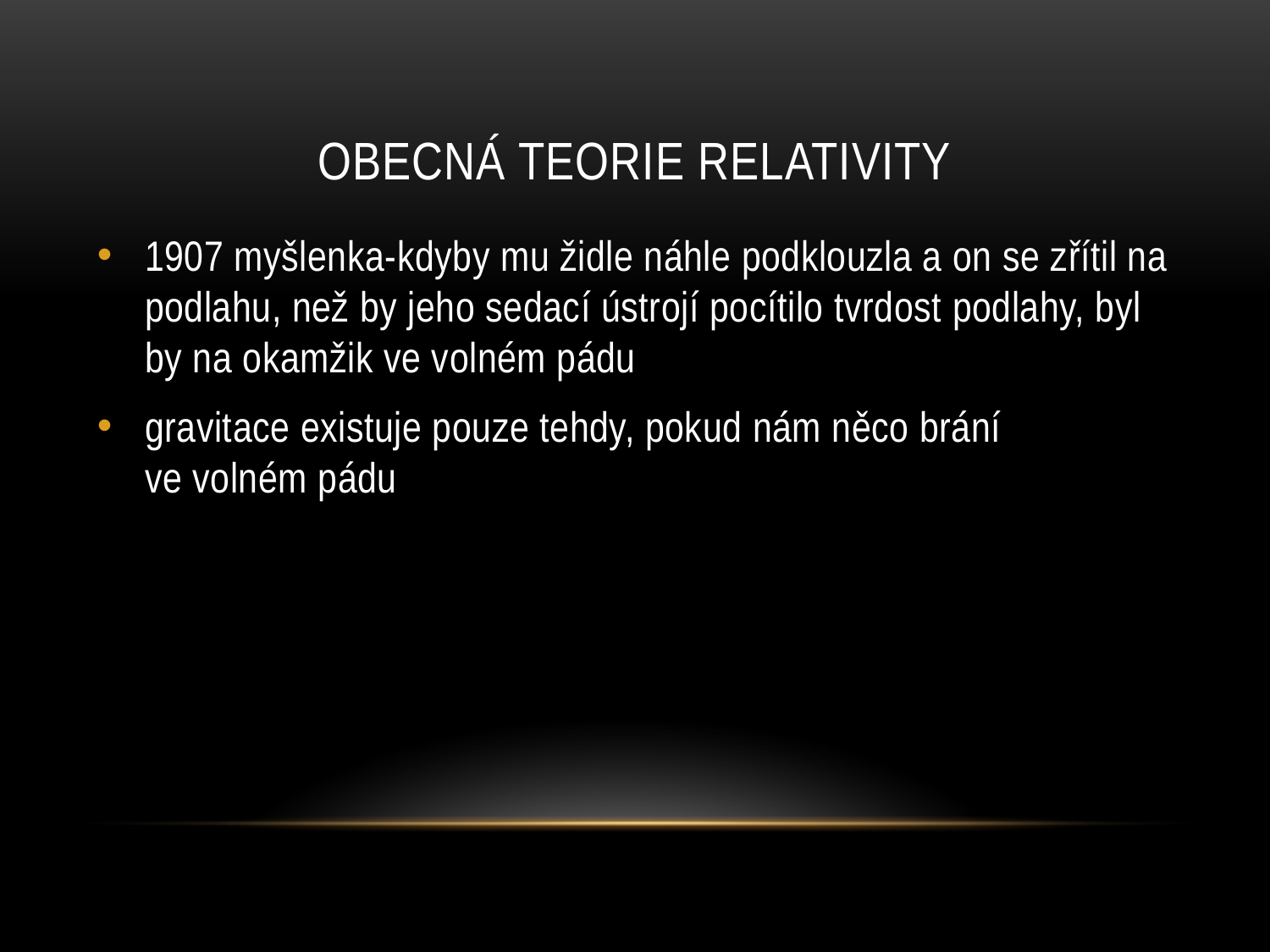

# Obecná teorie relativity
1907 myšlenka-kdyby mu židle náhle podklouzla a on se zřítil na podlahu, než by jeho sedací ústrojí pocítilo tvrdost podlahy, byl by na okamžik ve volném pádu
gravitace existuje pouze tehdy, pokud nám něco brání ve volném pádu